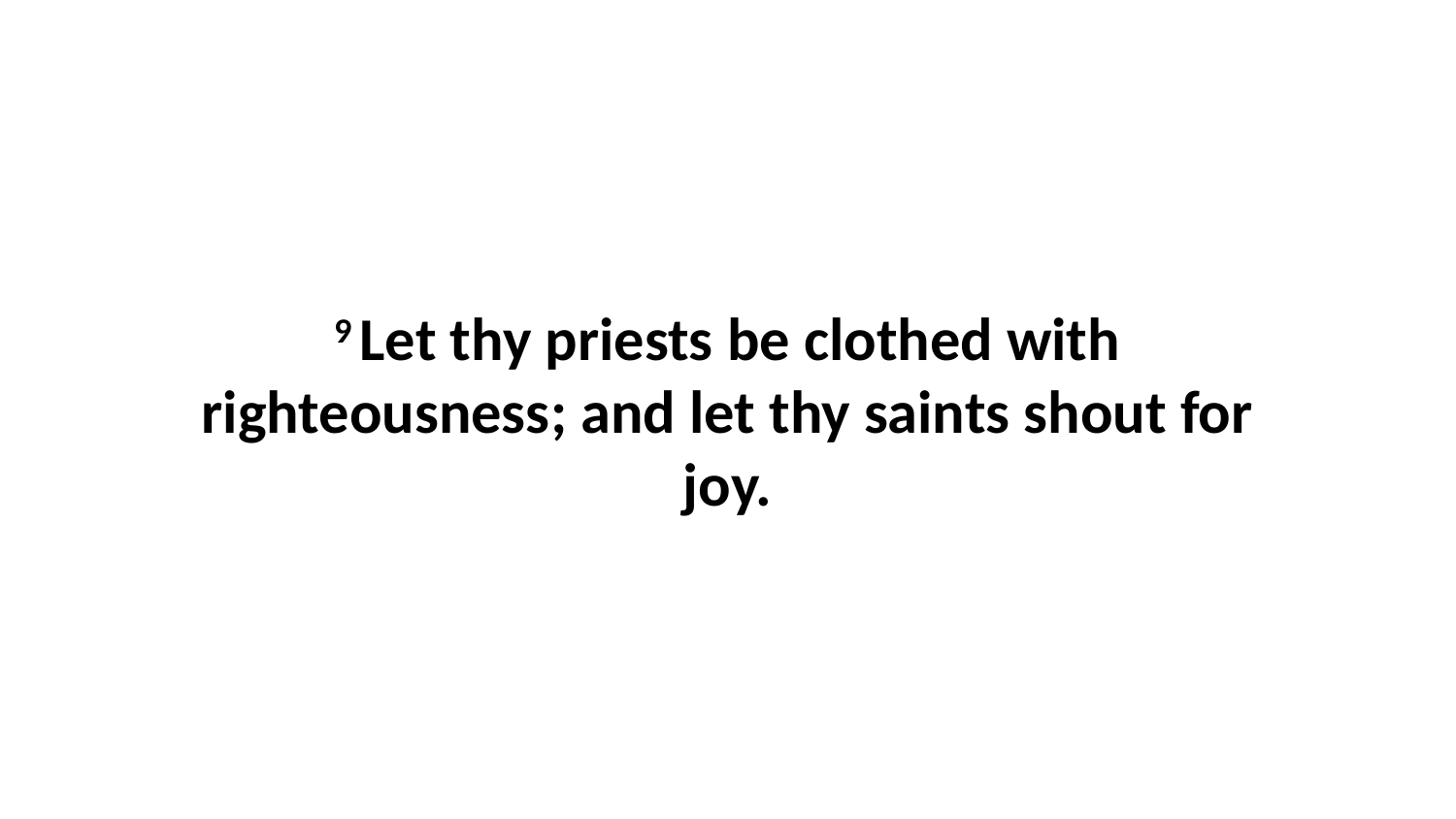

9 Let thy priests be clothed with righteousness; and let thy saints shout for joy.